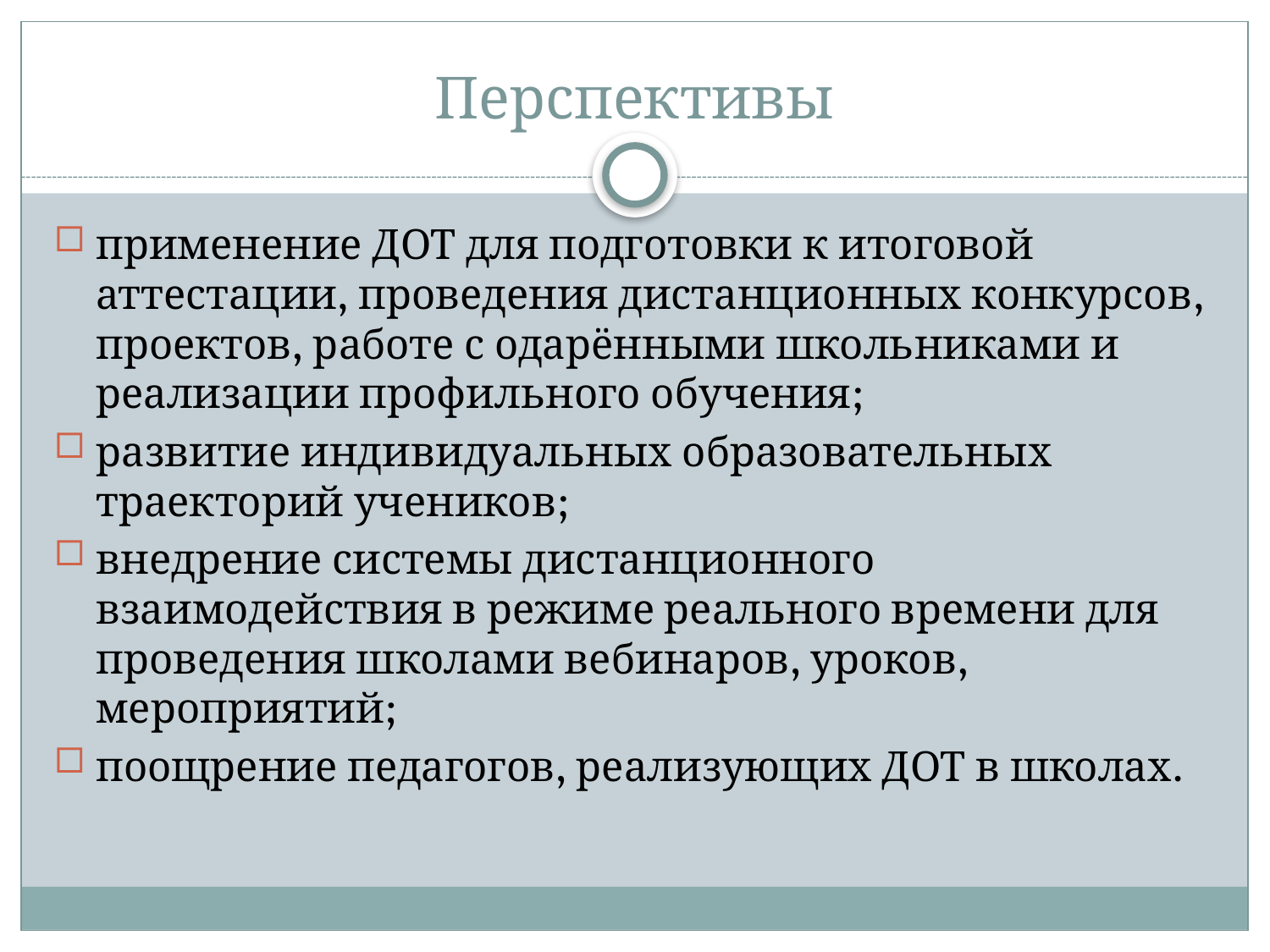

# Перспективы
применение ДОТ для подготовки к итоговой аттестации, проведения дистанционных конкурсов, проектов, работе с одарёнными школьниками и реализации профильного обучения;
развитие индивидуальных образовательных траекторий учеников;
внедрение системы дистанционного взаимодействия в режиме реального времени для проведения школами вебинаров, уроков, мероприятий;
поощрение педагогов, реализующих ДОТ в школах.